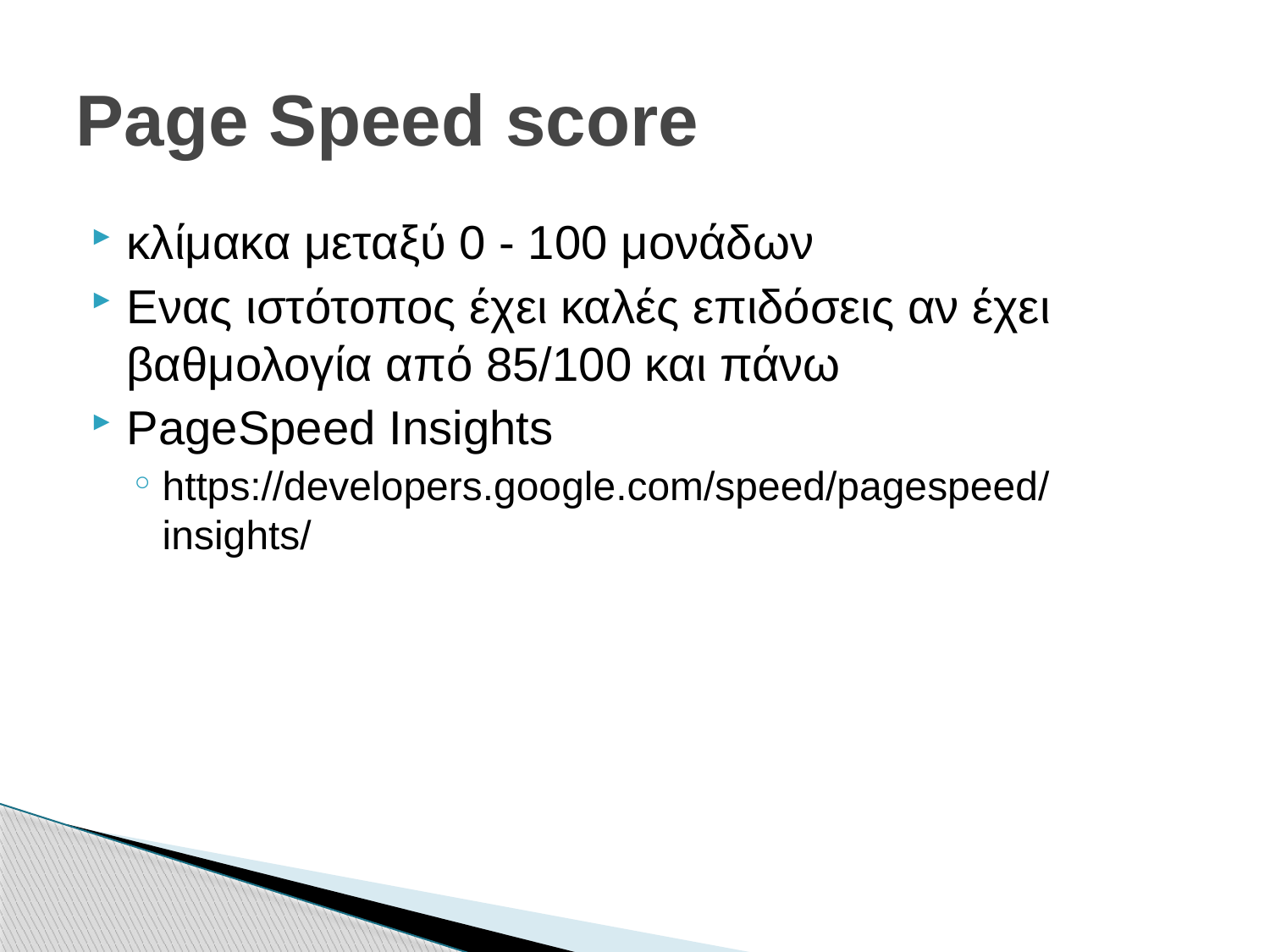

# Page Speed score
κλίμακα μεταξύ 0 - 100 μονάδων
Ενας ιστότοπος έχει καλές επιδόσεις αν έχει βαθμολογία από 85/100 και πάνω
PageSpeed Insights
https://developers.google.com/speed/pagespeed/insights/